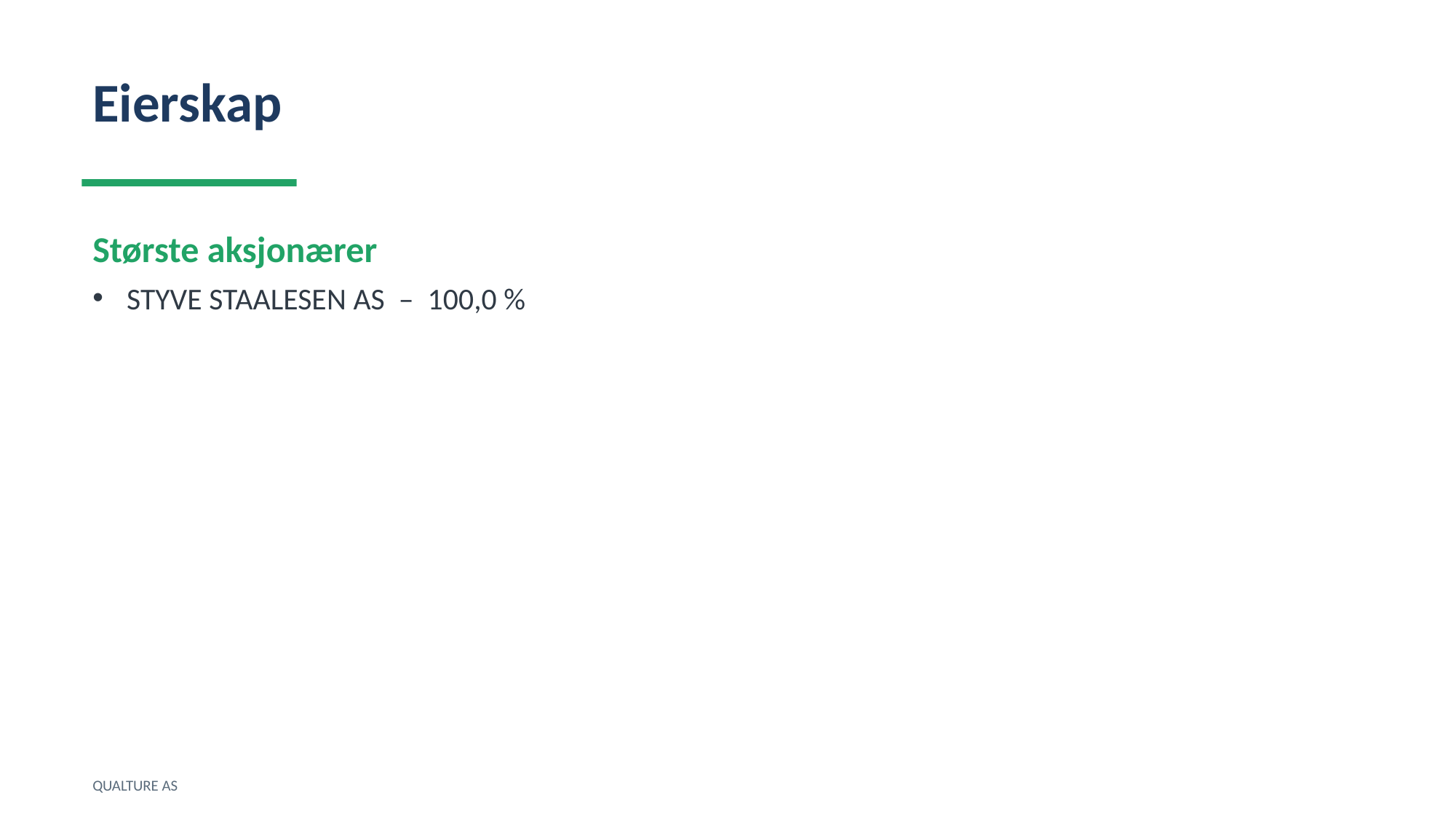

Eierskap

Største aksjonærer
STYVE STAALESEN AS  –  100,0 %
QUALTURE AS